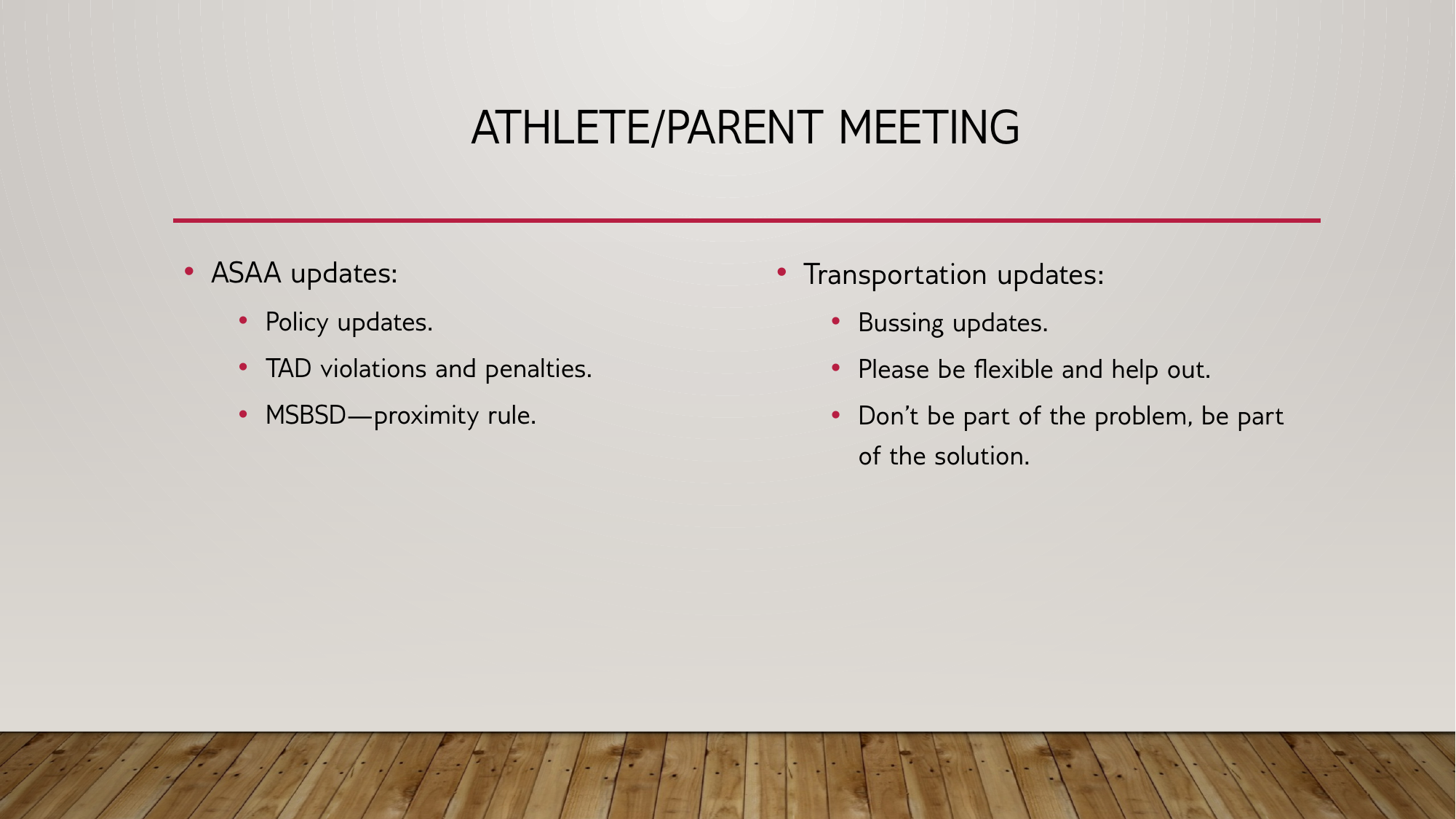

# ATHLETE/PARENT MEETING
ASAA updates:
Policy updates.
TAD violations and penalties.
MSBSD—proximity rule.
Transportation updates:
Bussing updates.
Please be flexible and help out.
Don’t be part of the problem, be part of the solution.